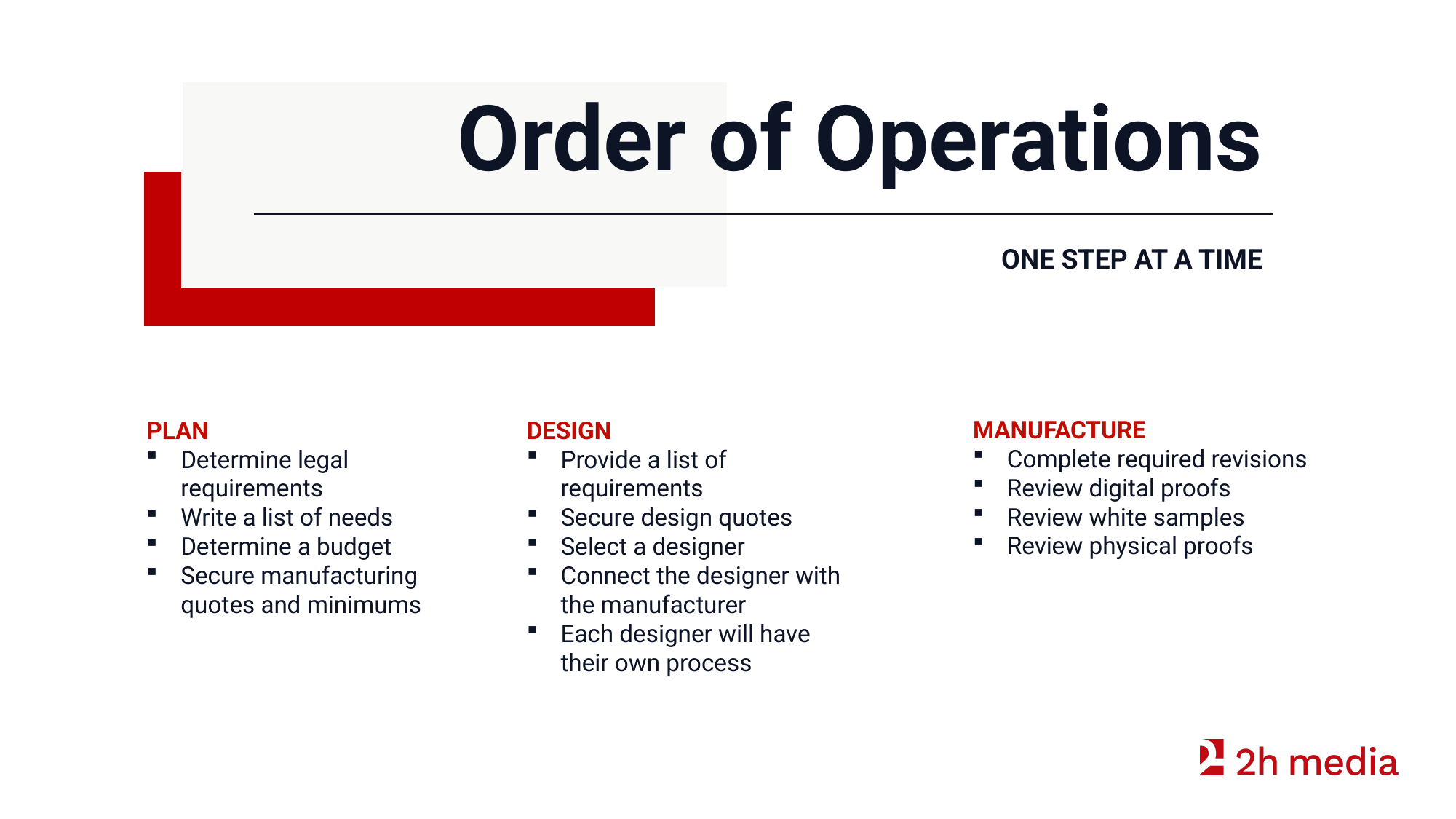

Order of Operations
One step at a time
Manufacture
Complete required revisions
Review digital proofs
Review white samples
Review physical proofs

Plan
Determine legal requirements
Write a list of needs
Determine a budget
Secure manufacturing quotes and minimums

Design
Provide a list of requirements
Secure design quotes
Select a designer
Connect the designer with the manufacturer
Each designer will have their own process